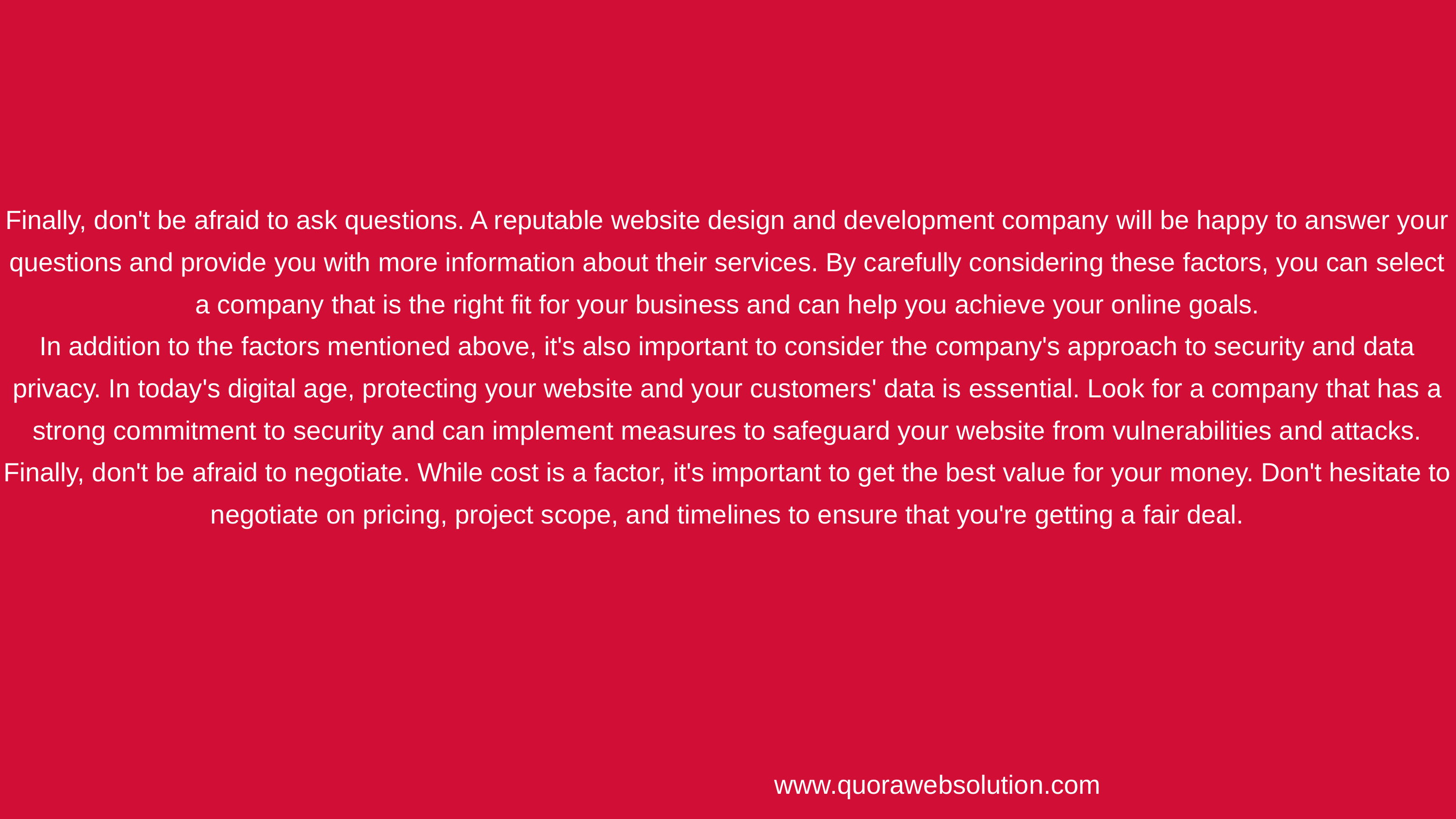

Finally, don't be afraid to ask questions. A reputable website design and development company will be happy to answer your questions and provide you with more information about their services. By carefully considering these factors, you can select a company that is the right fit for your business and can help you achieve your online goals.
In addition to the factors mentioned above, it's also important to consider the company's approach to security and data privacy. In today's digital age, protecting your website and your customers' data is essential. Look for a company that has a strong commitment to security and can implement measures to safeguard your website from vulnerabilities and attacks.
Finally, don't be afraid to negotiate. While cost is a factor, it's important to get the best value for your money. Don't hesitate to negotiate on pricing, project scope, and timelines to ensure that you're getting a fair deal.
www.quorawebsolution.com